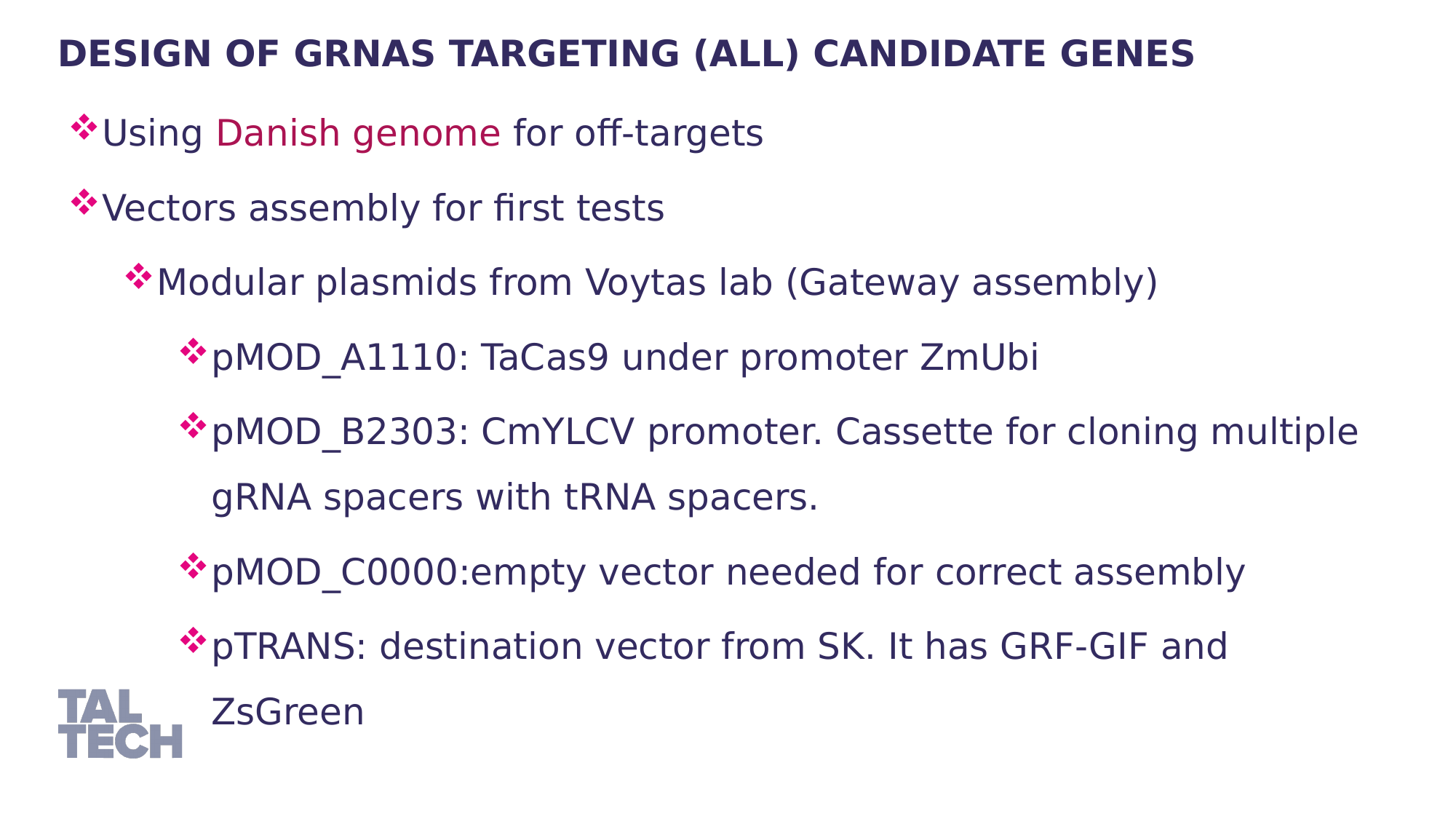

Design of gRNAs targeting (all) Candidate genes
Using Danish genome for off-targets
Vectors assembly for first tests
Modular plasmids from Voytas lab (Gateway assembly)
pMOD_A1110: TaCas9 under promoter ZmUbi
pMOD_B2303: CmYLCV promoter. Cassette for cloning multiple gRNA spacers with tRNA spacers.
pMOD_C0000:empty vector needed for correct assembly
pTRANS: destination vector from SK. It has GRF-GIF and ZsGreen